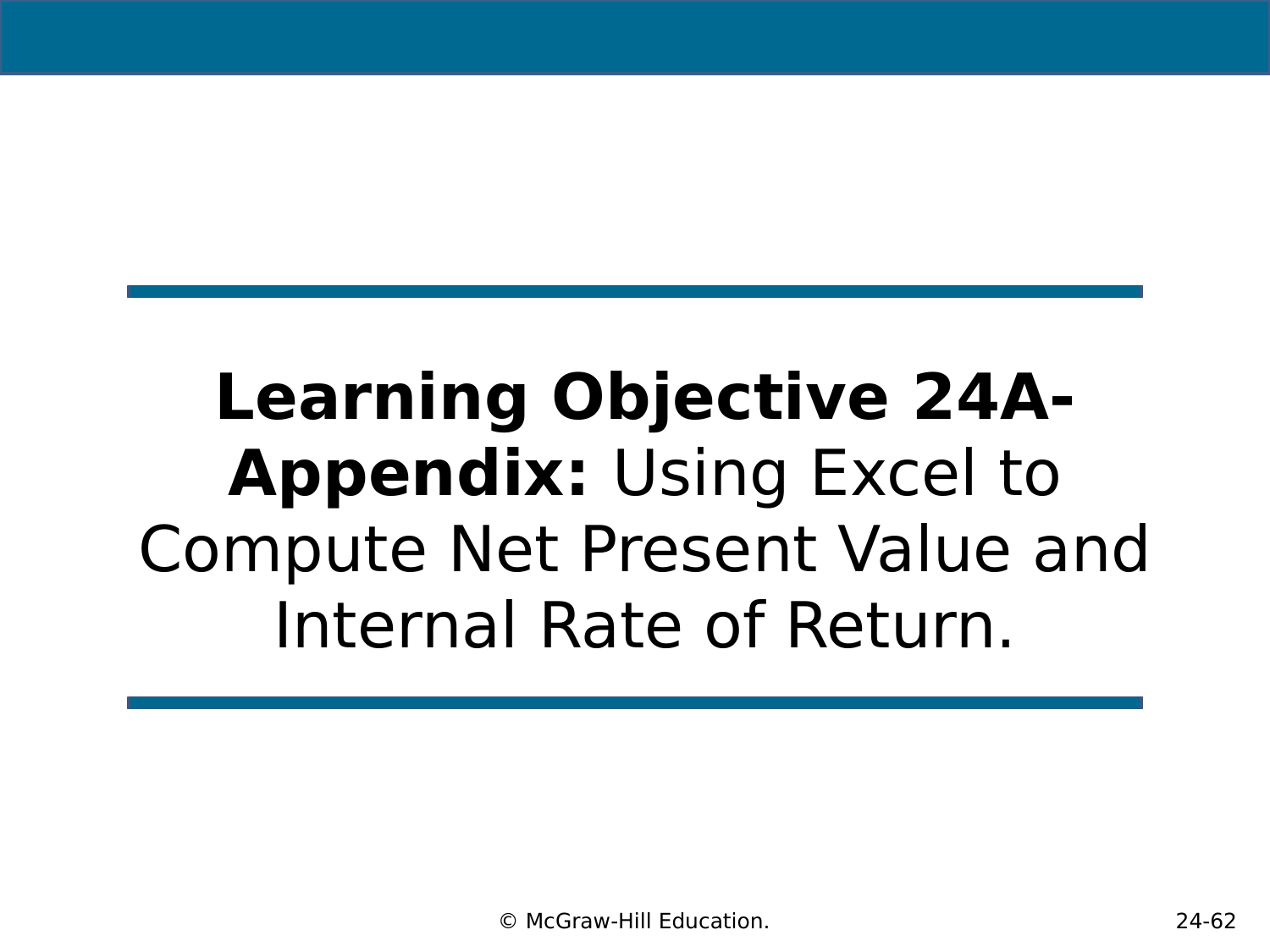

# Learning Objective 24A-Appendix: Using Excel to Compute Net Present Value and Internal Rate of Return.